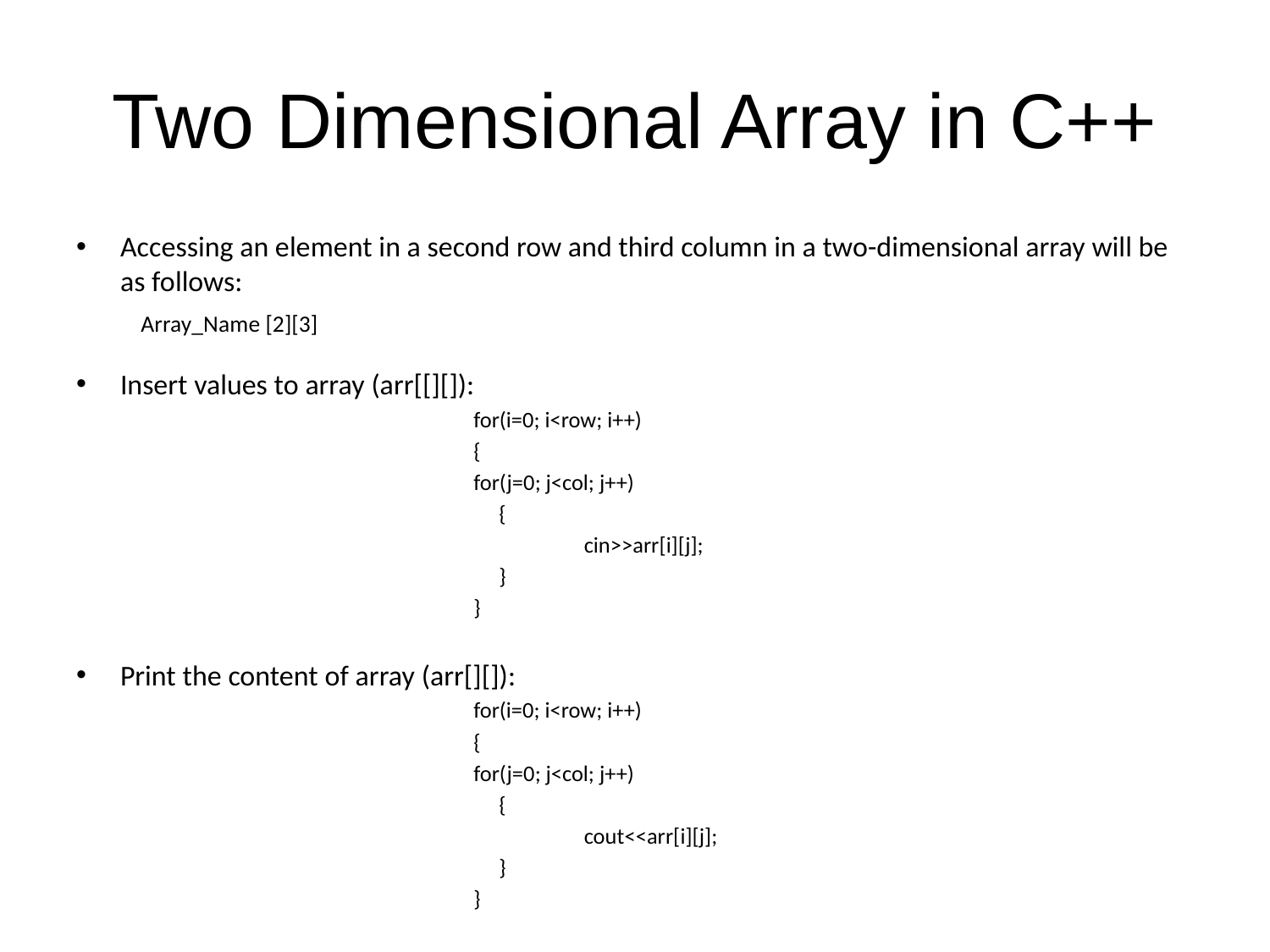

# Two Dimensional Array in C++
Accessing an element in a second row and third column in a two-dimensional array will be as follows:
			Array_Name [2][3]

Insert values to array (arr[[][]):
for(i=0; i<row; i++)
	{
	for(j=0; j<col; j++)
	     {
  	         cin>>arr[i][j];
	     }
	}

Print the content of array (arr[][]):
for(i=0; i<row; i++)
	{
	for(j=0; j<col; j++)
	     {
  	         cout<<arr[i][j];
	     }
	}